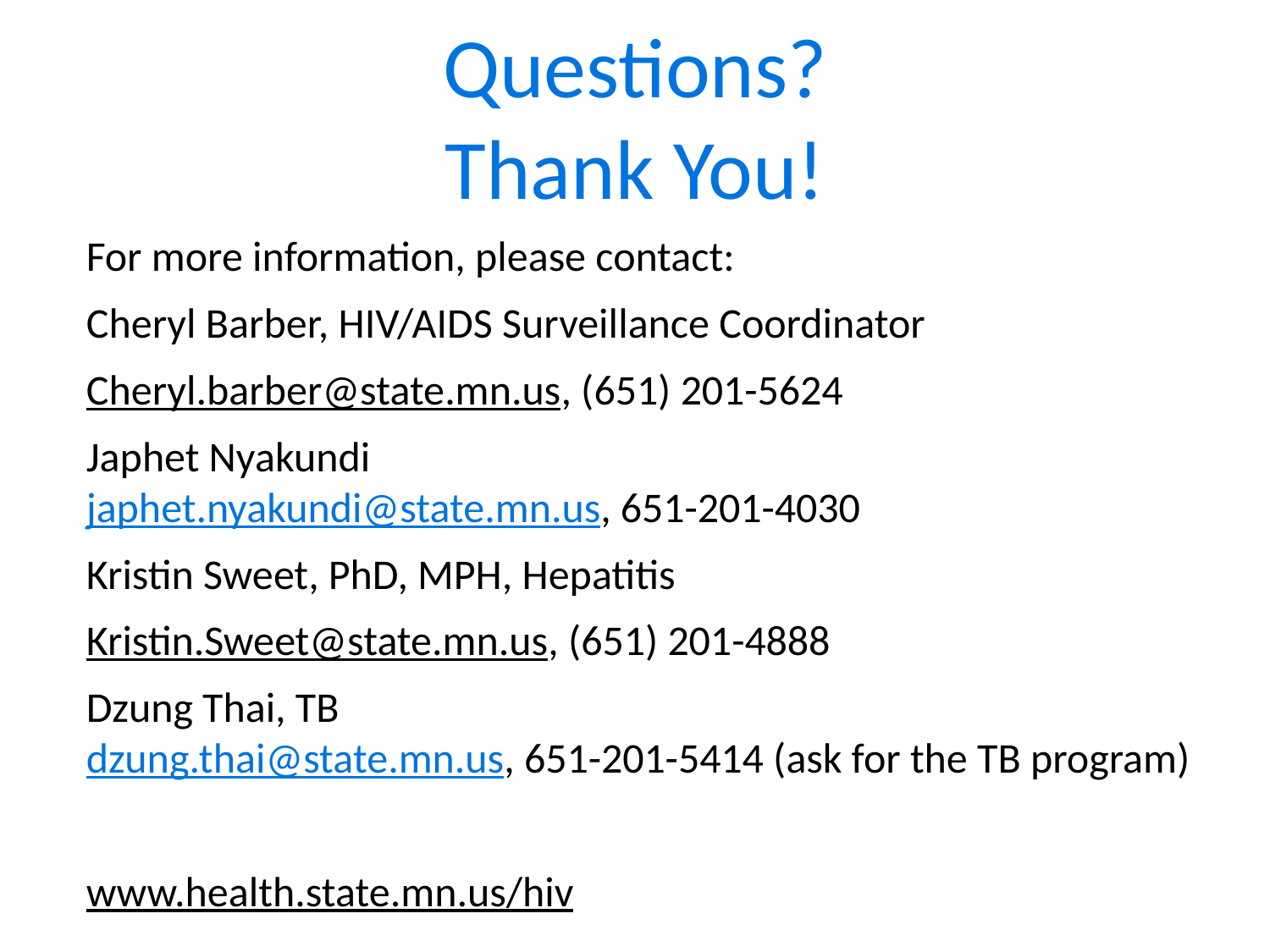

# Questions? Thank You!
For more information, please contact:
Cheryl Barber, HIV/AIDS Surveillance Coordinator
Cheryl.barber@state.mn.us, (651) 201-5624
Japhet Nyakundi
japhet.nyakundi@state.mn.us, 651-201-4030
Kristin Sweet, PhD, MPH, Hepatitis
Kristin.Sweet@state.mn.us, (651) 201-4888
Dzung Thai, TB
dzung.thai@state.mn.us, 651-201-5414 (ask for the TB program)

www.health.state.mn.us/hiv